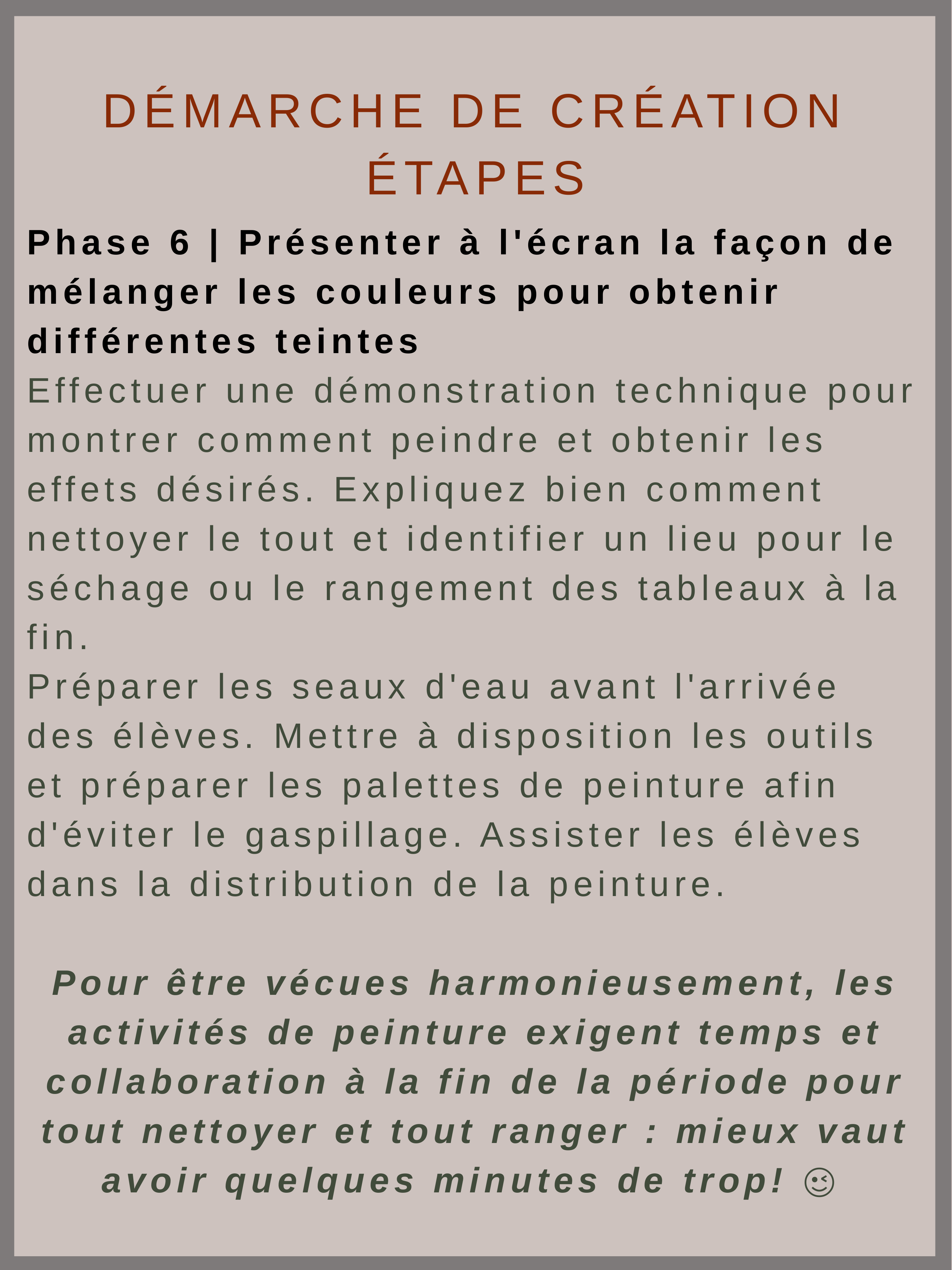

DÉMARCHE DE CRÉATION ÉTAPES

Phase 6 | Présenter à l'écran la façon de mélanger les couleurs pour obtenir différentes teintes
Effectuer une démonstration technique pour montrer comment peindre et obtenir les effets désirés. Expliquez bien comment nettoyer le tout et identifier un lieu pour le séchage ou le rangement des tableaux à la fin.
Préparer les seaux d'eau avant l'arrivée des élèves. Mettre à disposition les outils et préparer les palettes de peinture afin d'éviter le gaspillage. Assister les élèves dans la distribution de la peinture.

Pour être vécues harmonieusement, les activités de peinture exigent temps et collaboration à la fin de la période pour tout nettoyer et tout ranger : mieux vaut avoir quelques minutes de trop! 😉